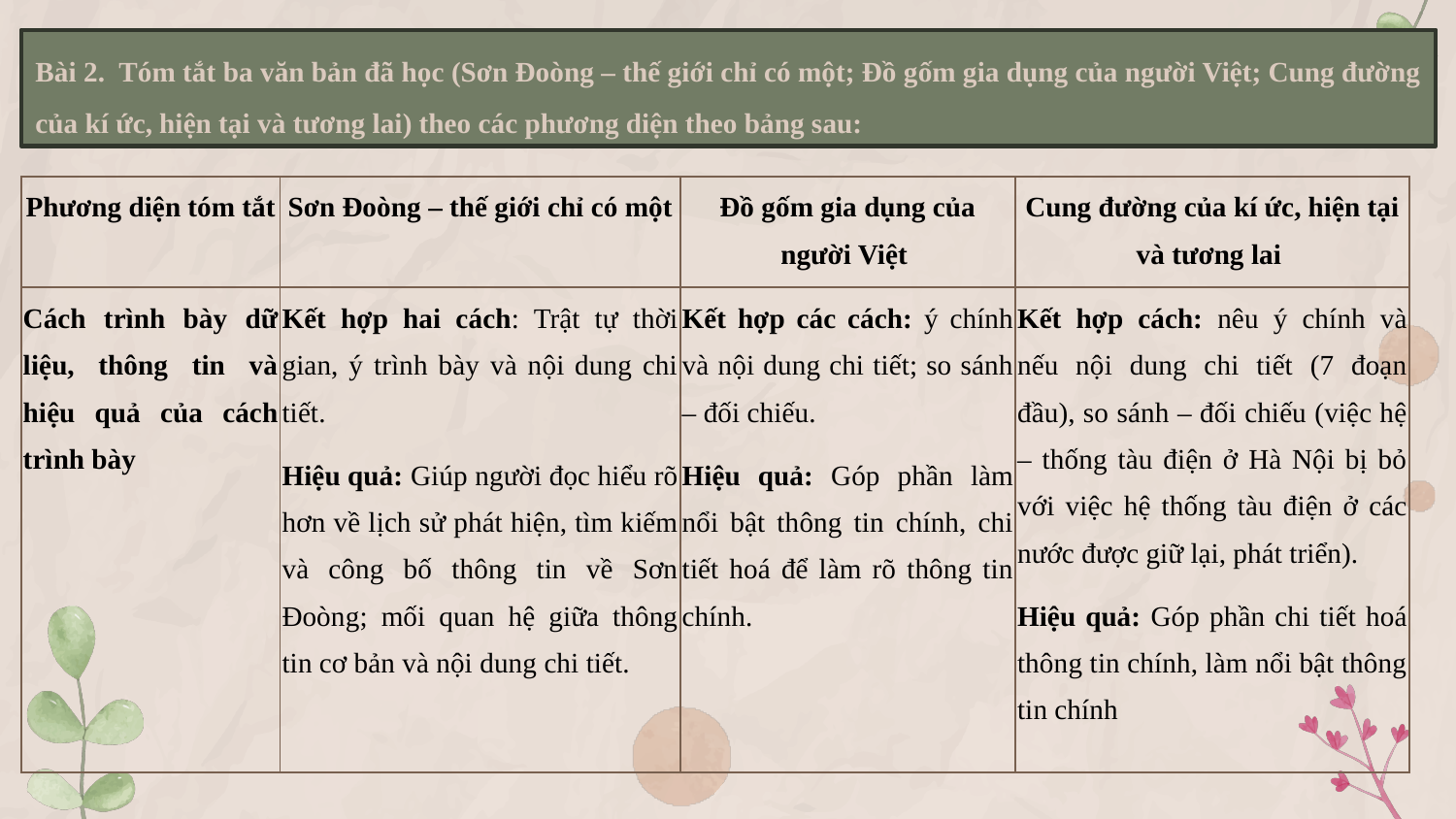

Bài 2.  Tóm tắt ba văn bản đã học (Sơn Đoòng – thế giới chỉ có một; Đồ gốm gia dụng của người Việt; Cung đường của kí ức, hiện tại và tương lai) theo các phương diện theo bảng sau:
| Phương diện tóm tắt | Sơn Đoòng – thế giới chỉ có một | Đồ gốm gia dụng của người Việt | Cung đường của kí ức, hiện tại và tương lai |
| --- | --- | --- | --- |
| Cách trình bày dữ liệu, thông tin và hiệu quả của cách trình bày | Kết hợp hai cách: Trật tự thời gian, ý trình bày và nội dung chi tiết. Hiệu quả: Giúp người đọc hiểu rõ hơn về lịch sử phát hiện, tìm kiếm và công bố thông tin về Sơn Đoòng; mối quan hệ giữa thông tin cơ bản và nội dung chi tiết. | Kết hợp các cách: ý chính và nội dung chi tiết; so sánh – đối chiếu. Hiệu quả: Góp phần làm nổi bật thông tin chính, chi tiết hoá để làm rõ thông tin chính. | Kết hợp cách: nêu ý chính và nếu nội dung chi tiết (7 đoạn đầu), so sánh – đối chiếu (việc hệ – thống tàu điện ở Hà Nội bị bỏ với việc hệ thống tàu điện ở các nước được giữ lại, phát triển). Hiệu quả: Góp phần chi tiết hoá thông tin chính, làm nổi bật thông tin chính |